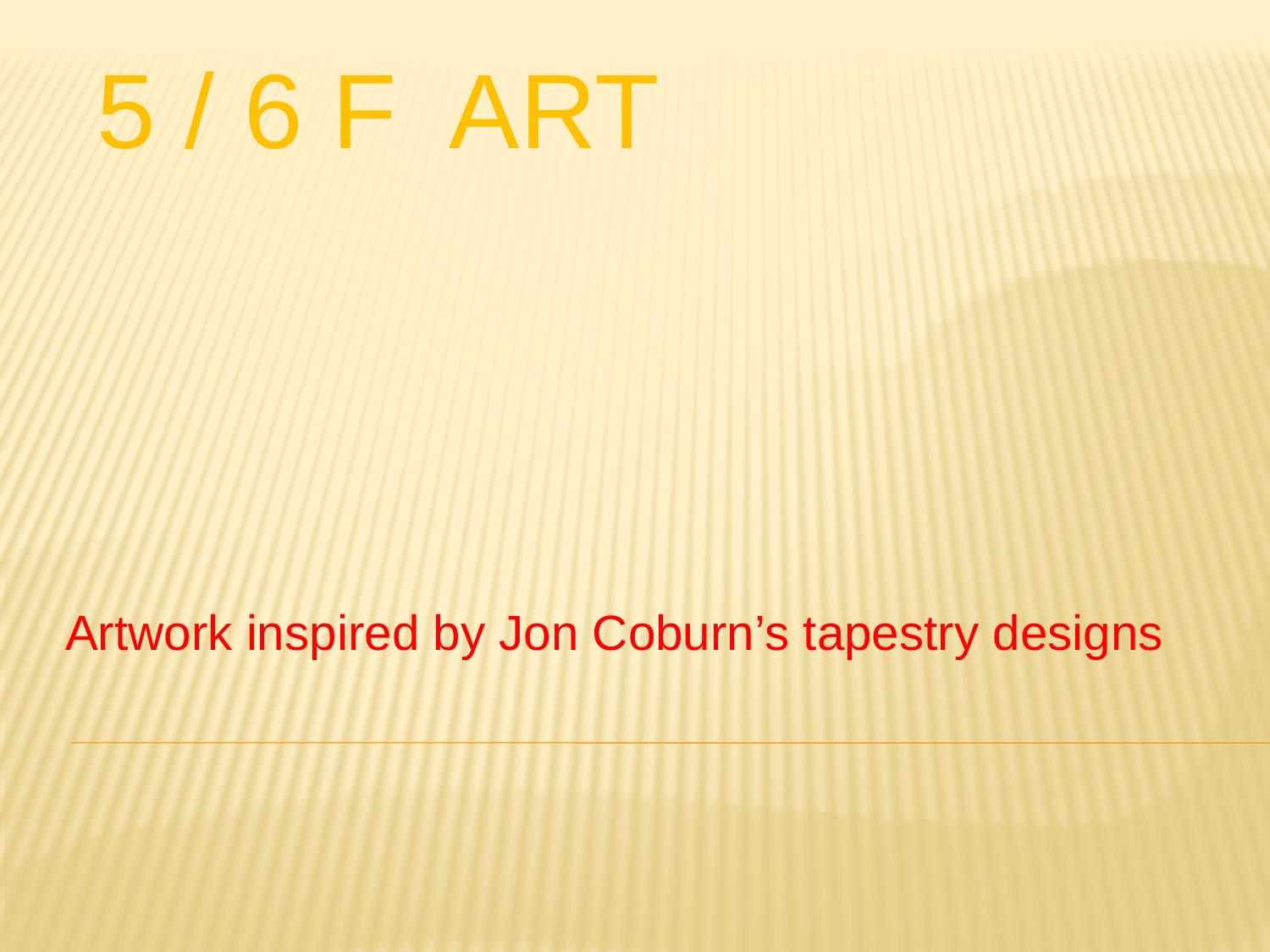

# 5 / 6 F  Art
Artwork inspired by Jon Coburn’s tapestry designs